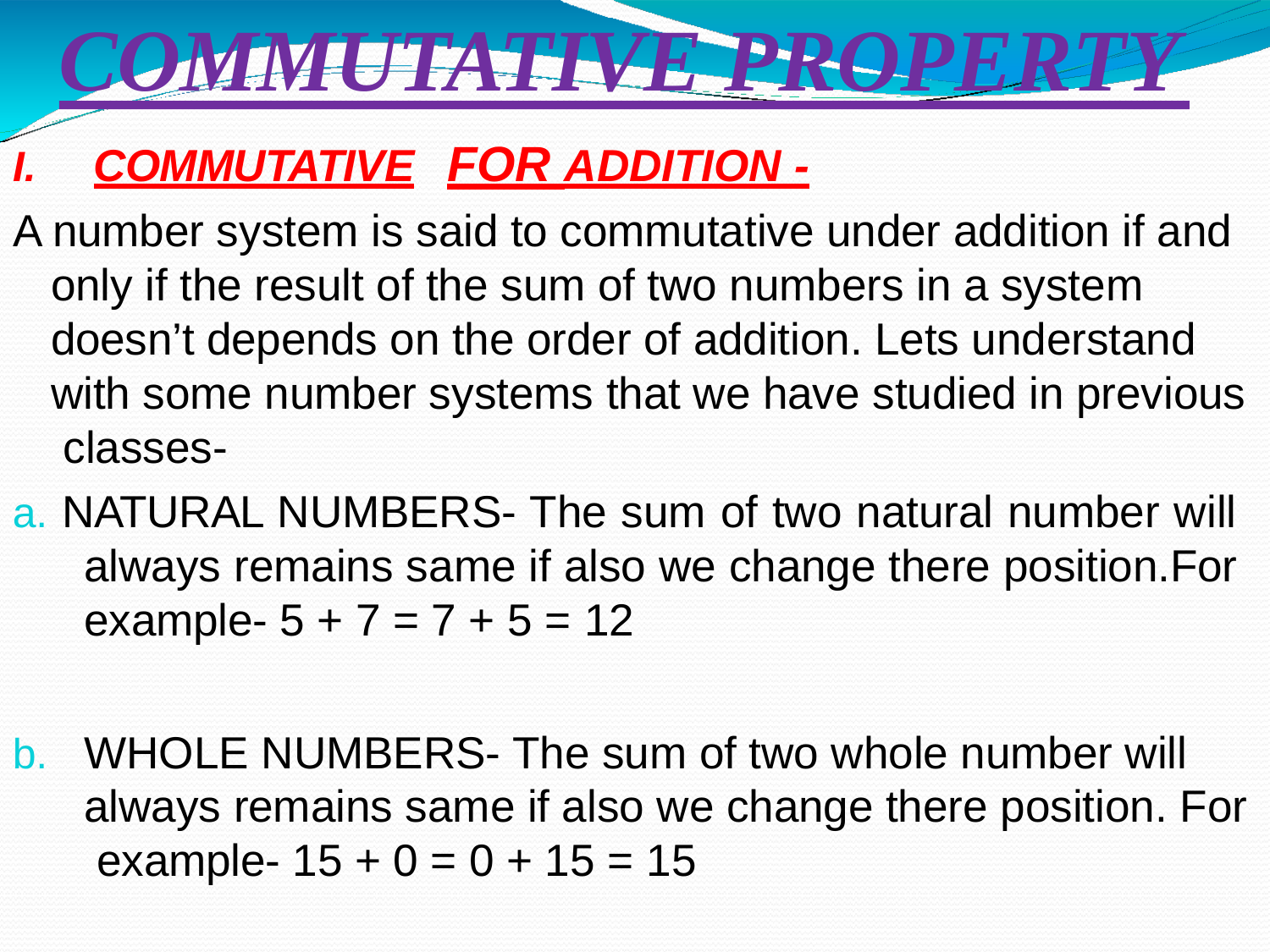

# COMMUTATIVE PROPERTY

I.	COMMUTATIVE	FOR ADDITION -
A number system is said to commutative under addition if and  only if the result of the sum of two numbers in a system  doesn’t depends on the order of addition. Lets understand  with some number systems that we have studied in previous  classes-
a. NATURAL NUMBERS- The sum of two natural number will  always remains same if also we change there position.For  example- 5 + 7 = 7 + 5 = 12

b.	WHOLE NUMBERS- The sum of two whole number will  always remains same if also we change there position. For  example- 15 + 0 = 0 + 15 = 15